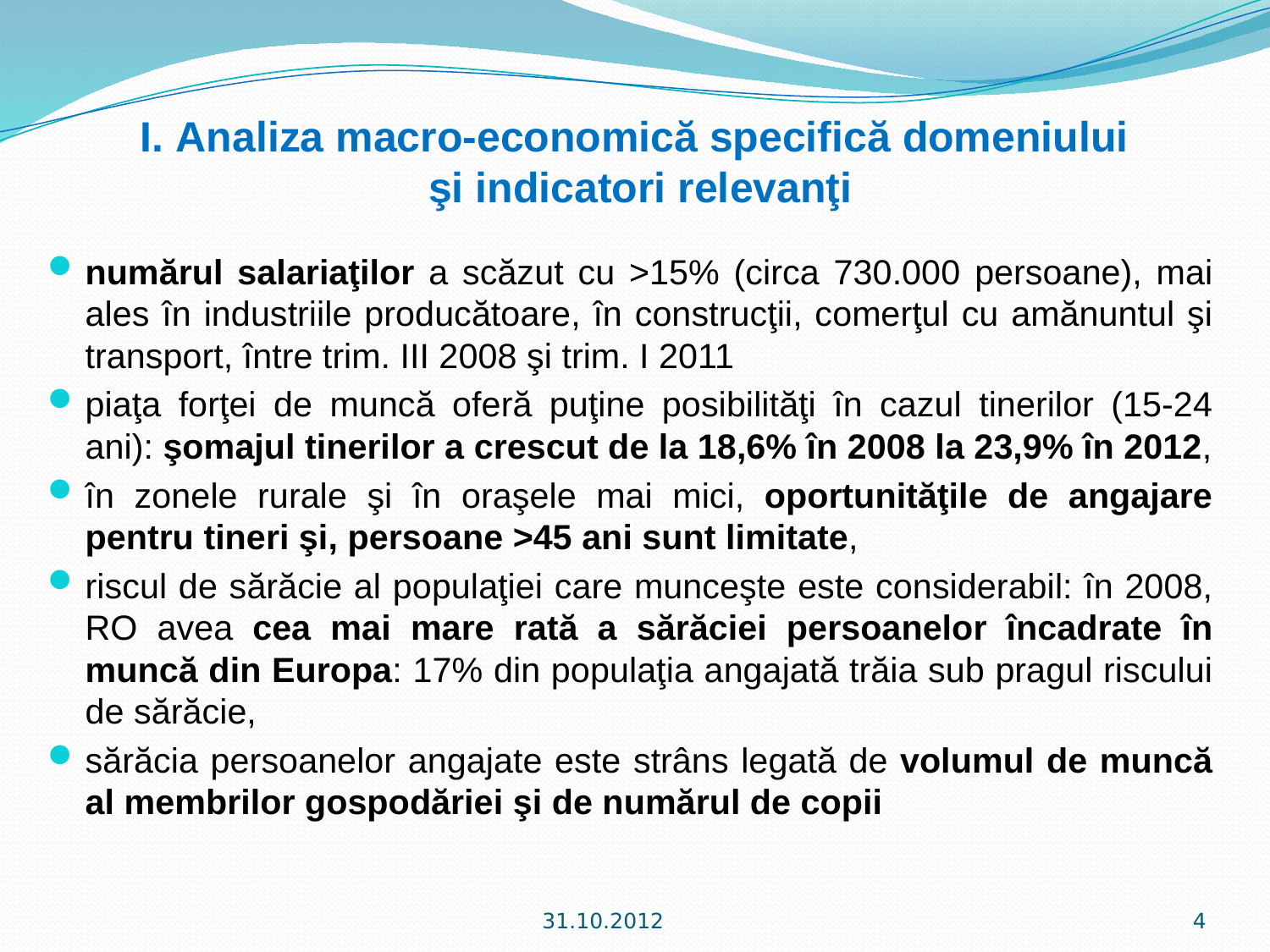

# I. Analiza macro-economică specifică domeniului şi indicatori relevanţi
numărul salariaţilor a scăzut cu >15% (circa 730.000 persoane), mai ales în industriile producătoare, în construcţii, comerţul cu amănuntul şi transport, între trim. III 2008 şi trim. I 2011
piaţa forţei de muncă oferă puţine posibilităţi în cazul tinerilor (15-24 ani): şomajul tinerilor a crescut de la 18,6% în 2008 la 23,9% în 2012,
în zonele rurale şi în oraşele mai mici, oportunităţile de angajare pentru tineri şi, persoane >45 ani sunt limitate,
riscul de sărăcie al populaţiei care munceşte este considerabil: în 2008, RO avea cea mai mare rată a sărăciei persoanelor încadrate în muncă din Europa: 17% din populaţia angajată trăia sub pragul riscului de sărăcie,
sărăcia persoanelor angajate este strâns legată de volumul de muncă al membrilor gospodăriei şi de numărul de copii
31.10.2012
4